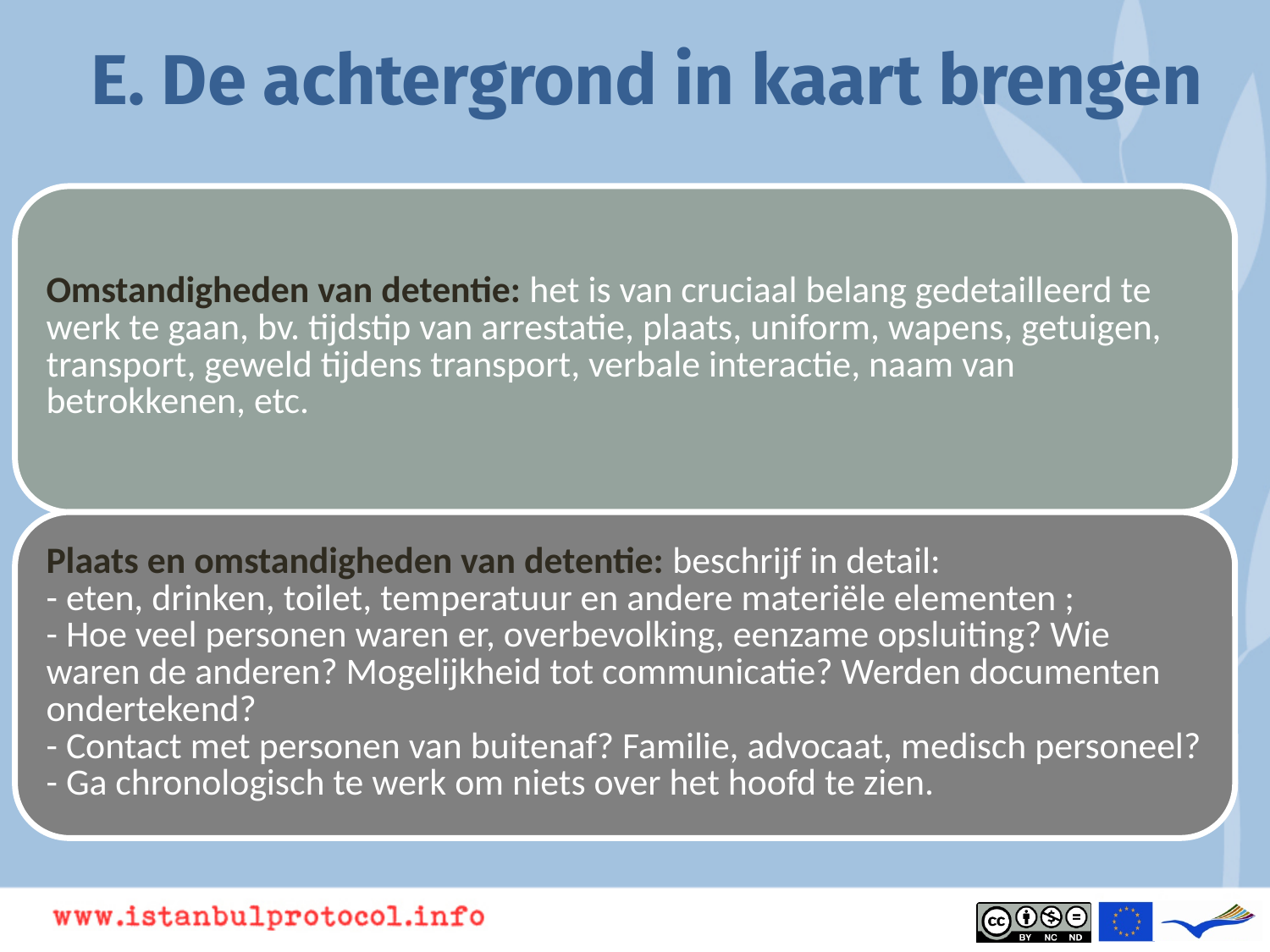

E. De achtergrond in kaart brengen
Omstandigheden van detentie: het is van cruciaal belang gedetailleerd te werk te gaan, bv. tijdstip van arrestatie, plaats, uniform, wapens, getuigen, transport, geweld tijdens transport, verbale interactie, naam van betrokkenen, etc.
Plaats en omstandigheden van detentie: beschrijf in detail:
- eten, drinken, toilet, temperatuur en andere materiële elementen ;
- Hoe veel personen waren er, overbevolking, eenzame opsluiting? Wie waren de anderen? Mogelijkheid tot communicatie? Werden documenten ondertekend?
- Contact met personen van buitenaf? Familie, advocaat, medisch personeel?
- Ga chronologisch te werk om niets over het hoofd te zien.